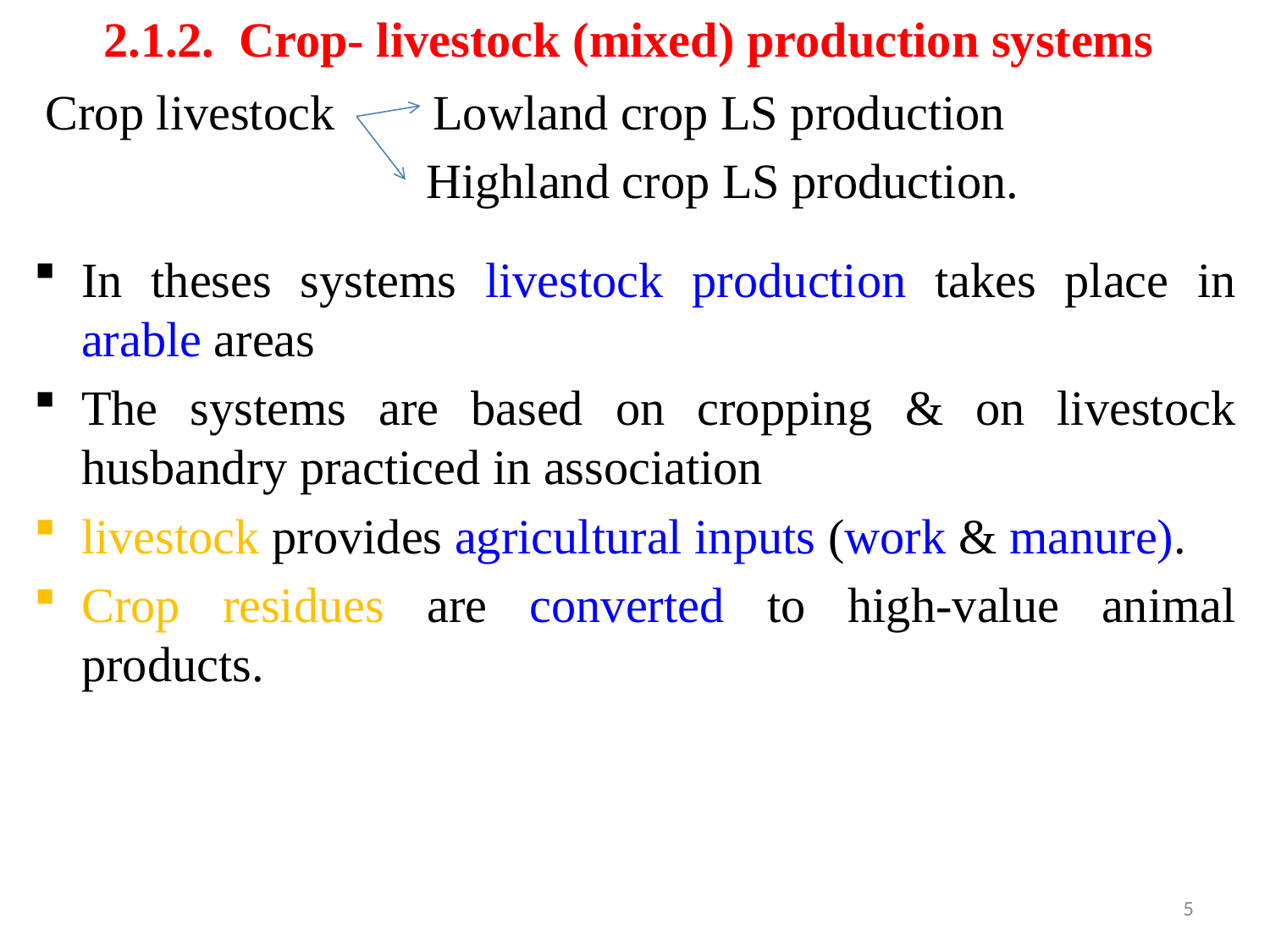

# 2.1.2.  Crop- livestock (mixed) production systems
Crop livestock        Lowland crop LS production
                               Highland crop LS production.

In theses systems livestock production takes place in arable areas
The systems are based on cropping & on livestock husbandry practiced in association
livestock provides agricultural inputs (work & manure).
Crop residues are converted to high-value animal products.
5